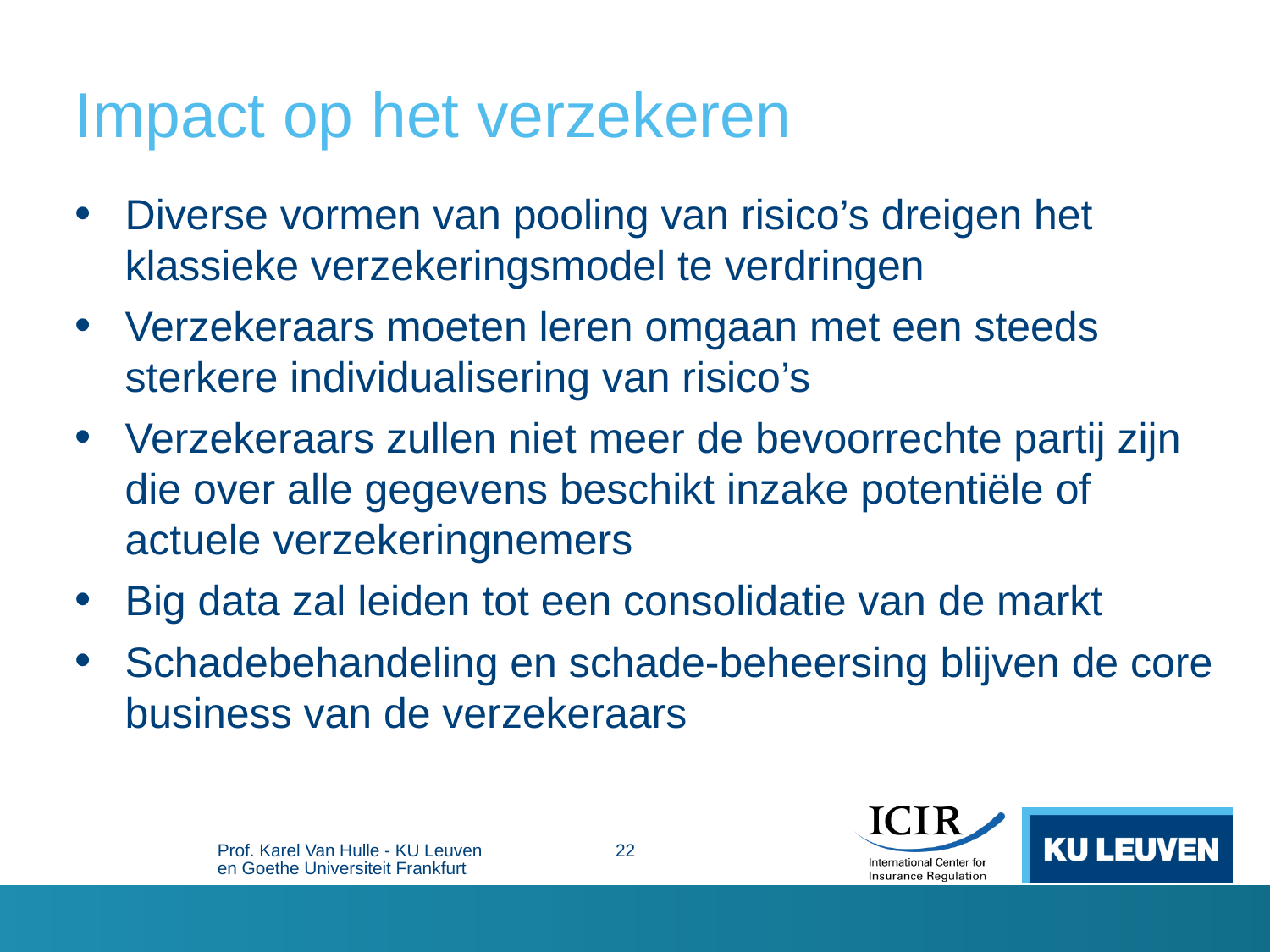

# Impact op het verzekeren
Diverse vormen van pooling van risico’s dreigen het klassieke verzekeringsmodel te verdringen
Verzekeraars moeten leren omgaan met een steeds sterkere individualisering van risico’s
Verzekeraars zullen niet meer de bevoorrechte partij zijn die over alle gegevens beschikt inzake potentiële of actuele verzekeringnemers
Big data zal leiden tot een consolidatie van de markt
Schadebehandeling en schade-beheersing blijven de core business van de verzekeraars
Prof. Karel Van Hulle - KU Leuven en Goethe Universiteit Frankfurt
22